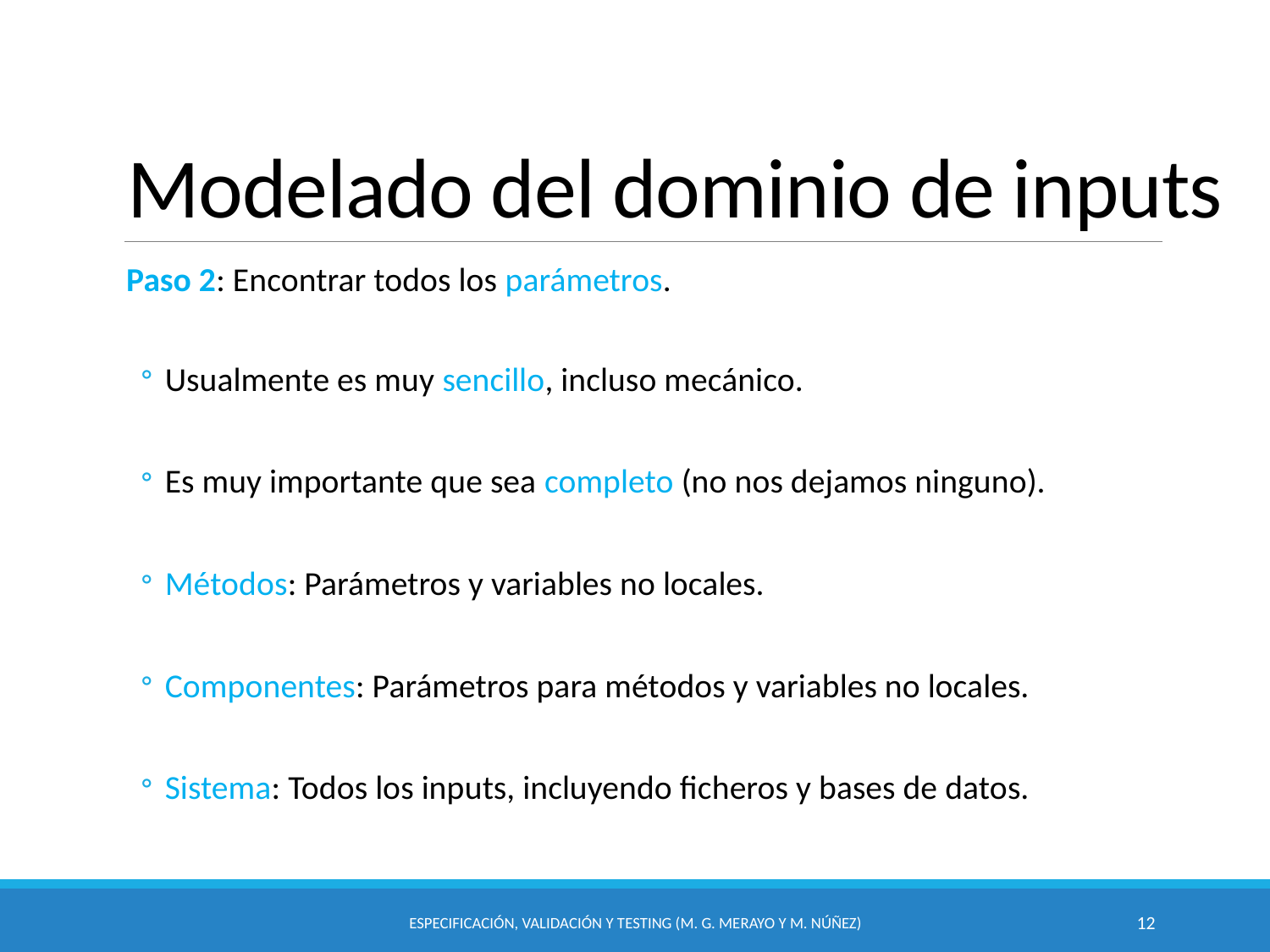

Modelado del dominio de inputs
Paso 2: Encontrar todos los parámetros.

Usualmente es muy sencillo, incluso mecánico.

Es muy importante que sea completo (no nos dejamos ninguno).

Métodos: Parámetros y variables no locales.

Componentes: Parámetros para métodos y variables no locales.

Sistema: Todos los inputs, incluyendo ficheros y bases de datos.
Especificación, Validación y Testing (M. G. Merayo y M. Núñez)
12